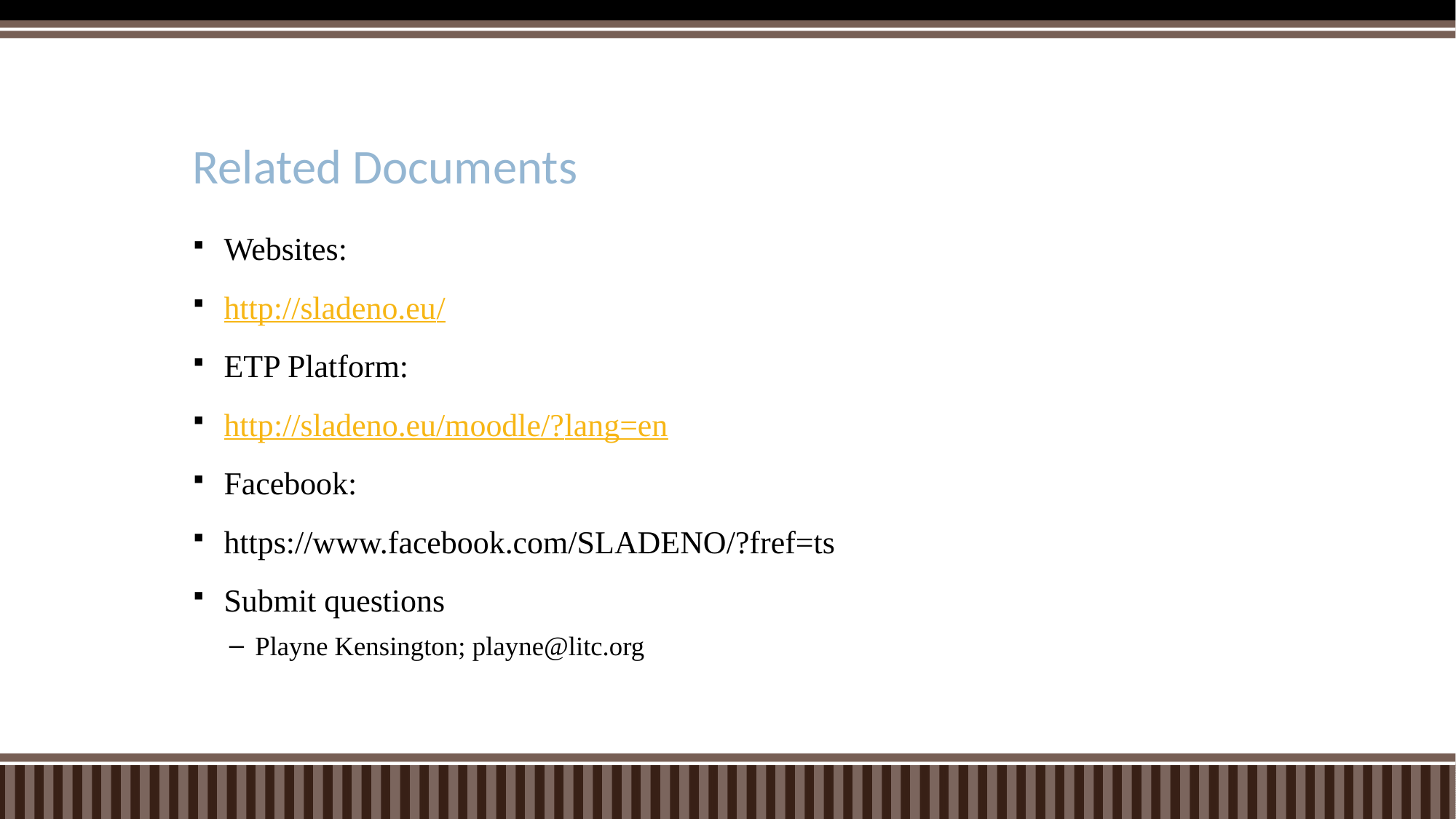

# Related Documents
Websites:
http://sladeno.eu/
ETP Platform:
http://sladeno.eu/moodle/?lang=en
Facebook:
https://www.facebook.com/SLADENO/?fref=ts
Submit questions
Playne Kensington; playne@litc.org